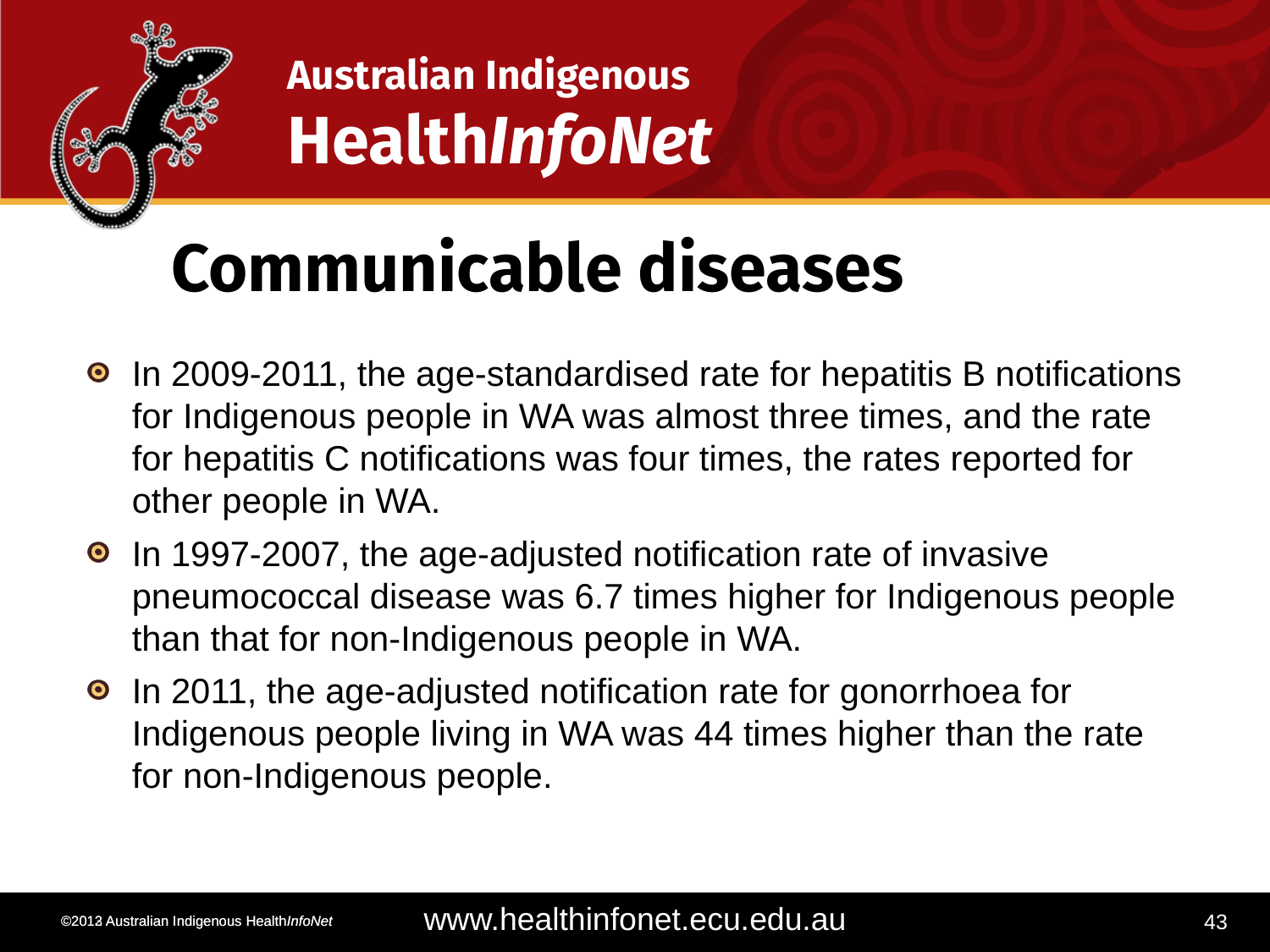

# Communicable diseases
In 2009-2011, the age-standardised rate for hepatitis B notifications for Indigenous people in WA was almost three times, and the rate for hepatitis C notifications was four times, the rates reported for other people in WA.
In 1997-2007, the age-adjusted notification rate of invasive pneumococcal disease was 6.7 times higher for Indigenous people than that for non-Indigenous people in WA.
In 2011, the age-adjusted notification rate for gonorrhoea for Indigenous people living in WA was 44 times higher than the rate for non-Indigenous people.